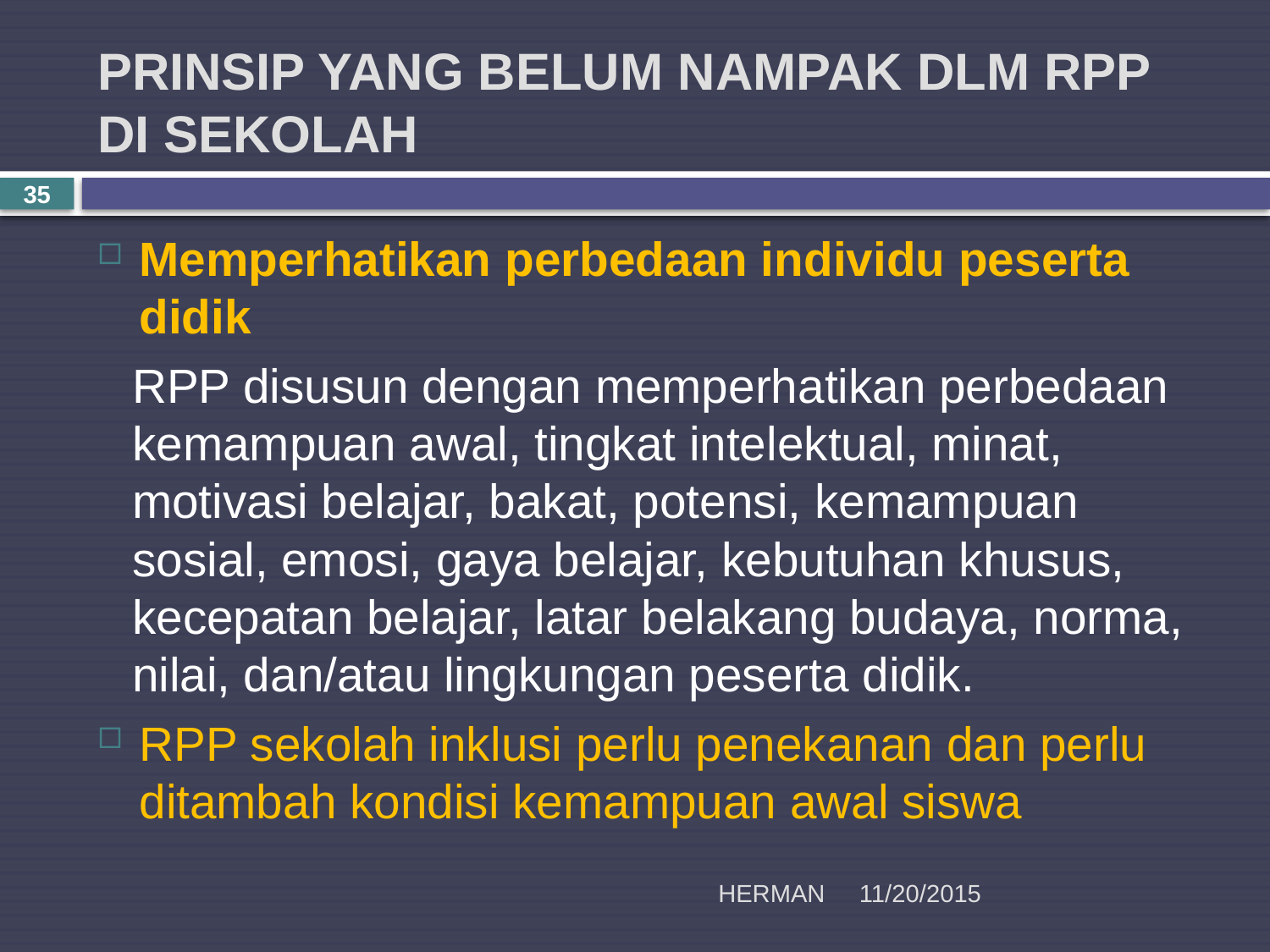

# PRINSIP YANG BELUM NAMPAK DLM RPP DI SEKOLAH
35
Memperhatikan perbedaan individu peserta didik
RPP disusun dengan memperhatikan perbedaan kemampuan awal, tingkat intelektual, minat, motivasi belajar, bakat, potensi, kemampuan sosial, emosi, gaya belajar, kebutuhan khusus, kecepatan belajar, latar belakang budaya, norma, nilai, dan/atau lingkungan peserta didik.
RPP sekolah inklusi perlu penekanan dan perlu ditambah kondisi kemampuan awal siswa
HERMAN
11/20/2015